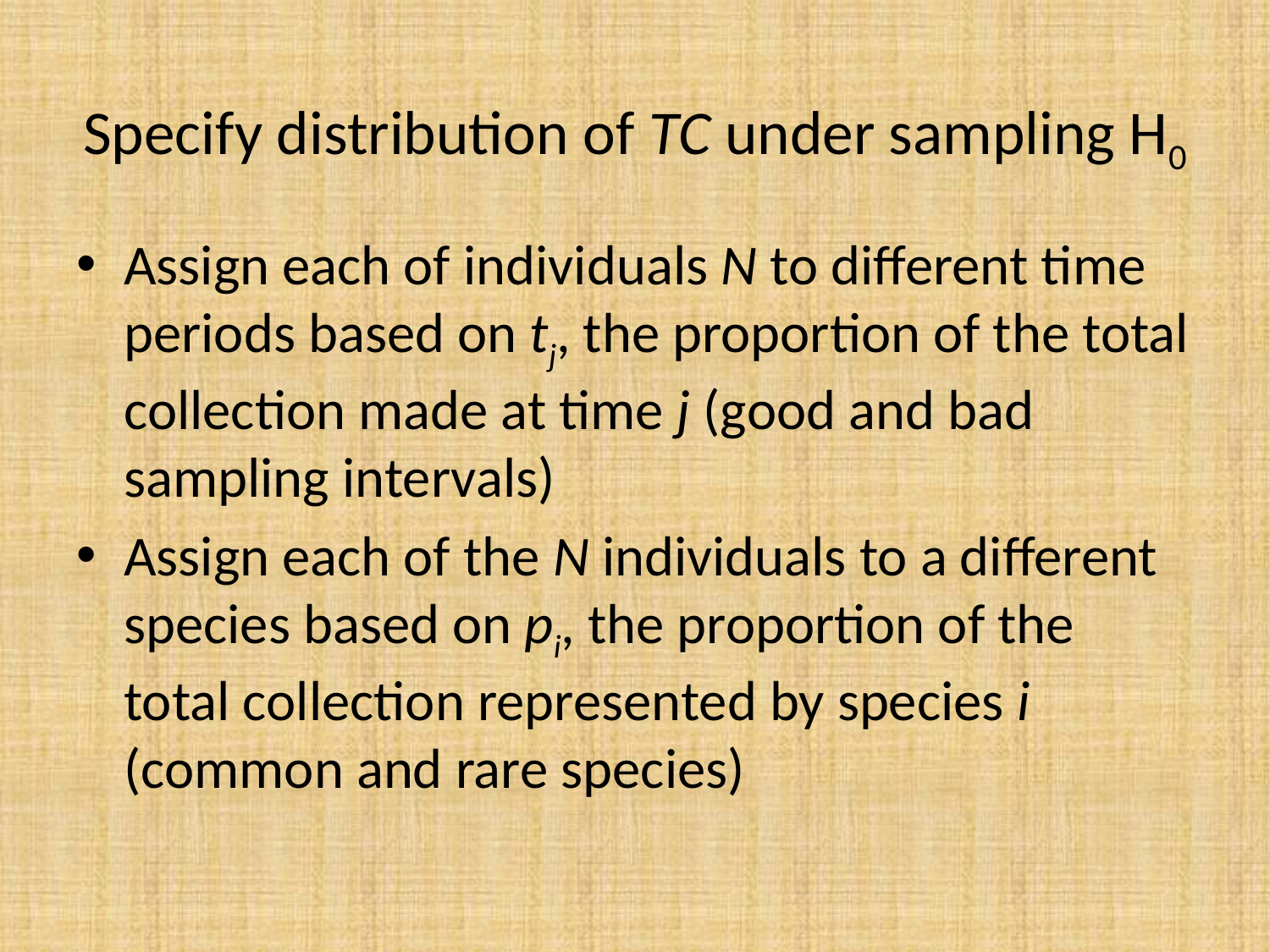

# Specify distribution of TC under sampling H0
Assign each of individuals N to different time periods based on tj, the proportion of the total collection made at time j (good and bad sampling intervals)
Assign each of the N individuals to a different species based on pi, the proportion of the total collection represented by species i (common and rare species)